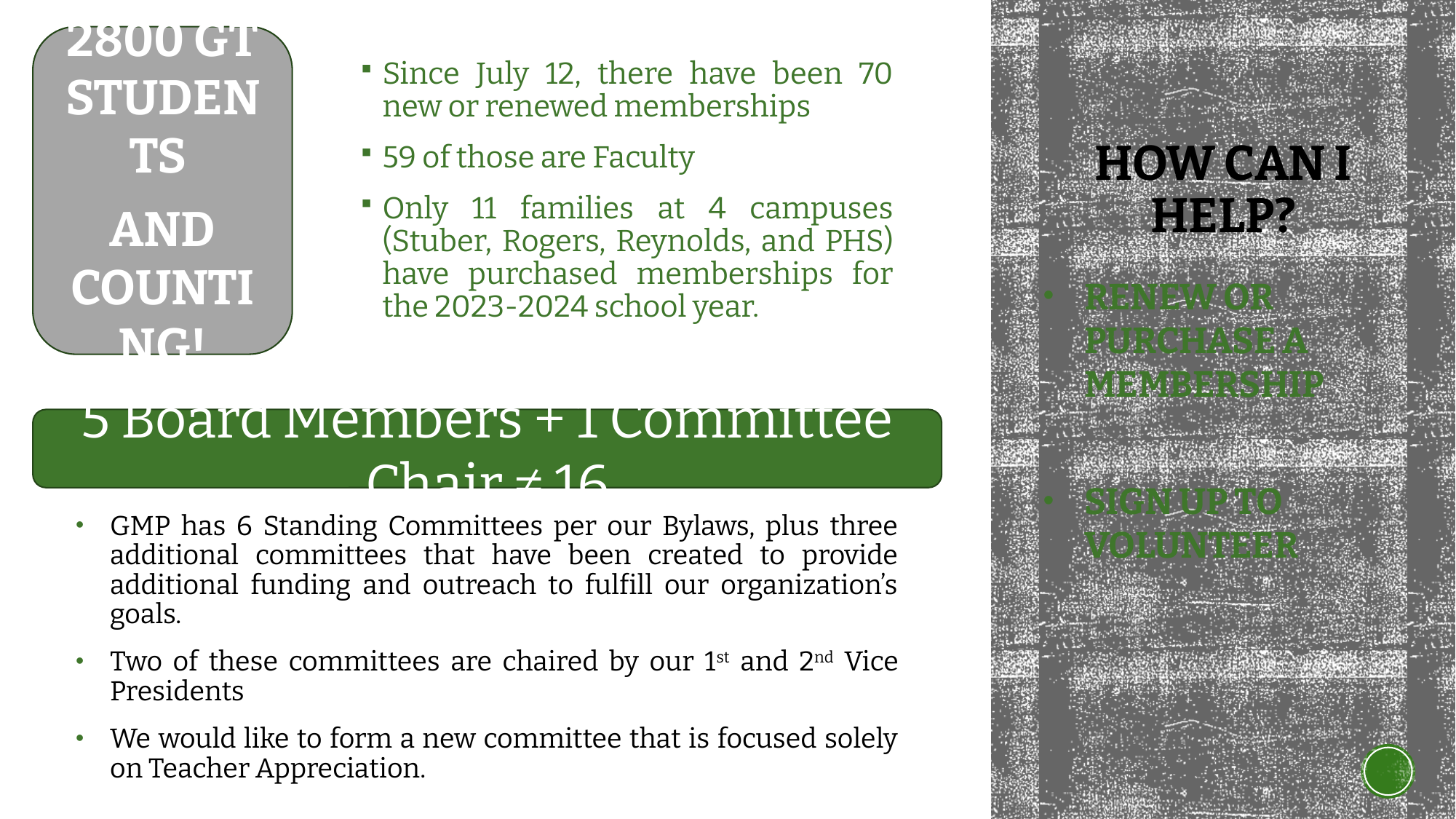

2800 GT students
and Counting!
Since July 12, there have been 70 new or renewed memberships
59 of those are Faculty
Only 11 families at 4 campuses (Stuber, Rogers, Reynolds, and PHS) have purchased memberships for the 2023-2024 school year.
# How Can I Help?
Renew or Purchase a Membership

Sign up to Volunteer
5 Board Members + 1 Committee Chair ≠ 16
GMP has 6 Standing Committees per our Bylaws, plus three additional committees that have been created to provide additional funding and outreach to fulfill our organization’s goals.
Two of these committees are chaired by our 1st and 2nd Vice Presidents
We would like to form a new committee that is focused solely on Teacher Appreciation.